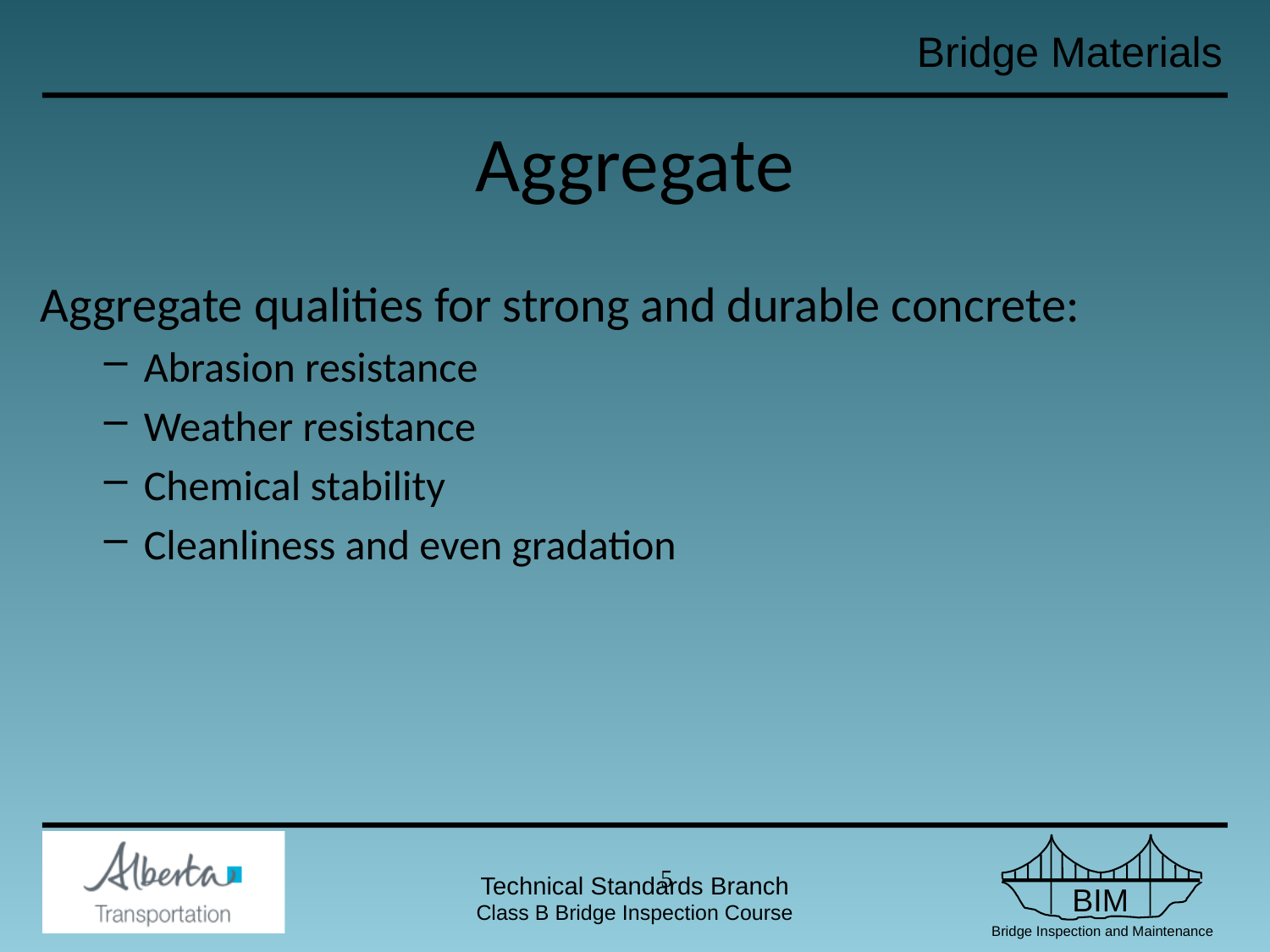

# Aggregate
Aggregate qualities for strong and durable concrete:
Abrasion resistance
Weather resistance
Chemical stability
Cleanliness and even gradation

5